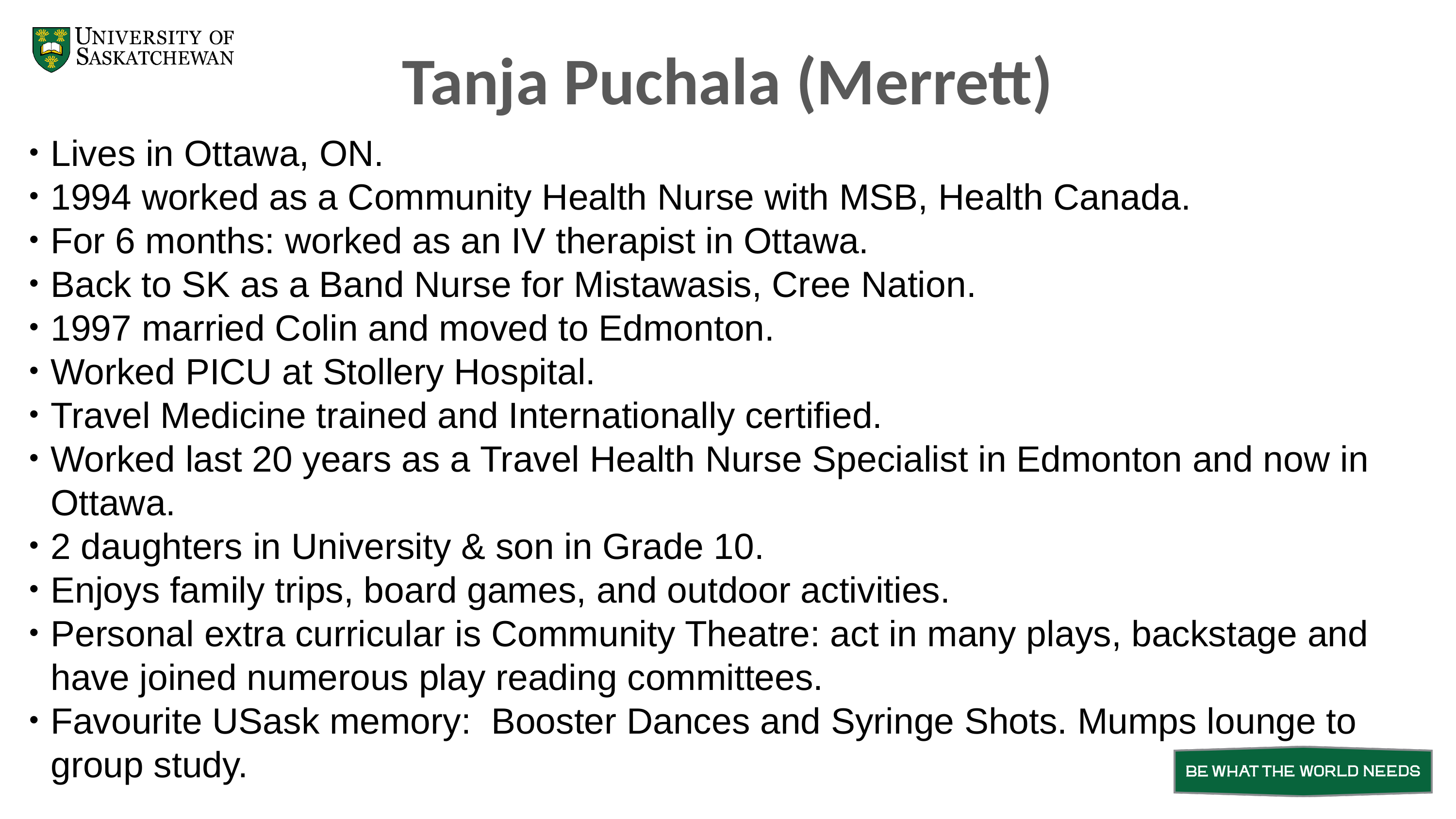

Tanja Puchala (Merrett)
Lives in Ottawa, ON.
1994 worked as a Community Health Nurse with MSB, Health Canada.
For 6 months: worked as an IV therapist in Ottawa.
Back to SK as a Band Nurse for Mistawasis, Cree Nation.
1997 married Colin and moved to Edmonton.
Worked PICU at Stollery Hospital.
Travel Medicine trained and Internationally certified.
Worked last 20 years as a Travel Health Nurse Specialist in Edmonton and now in Ottawa.
2 daughters in University & son in Grade 10.
Enjoys family trips, board games, and outdoor activities.
Personal extra curricular is Community Theatre: act in many plays, backstage and have joined numerous play reading committees.
Favourite USask memory:  Booster Dances and Syringe Shots. Mumps lounge to group study.